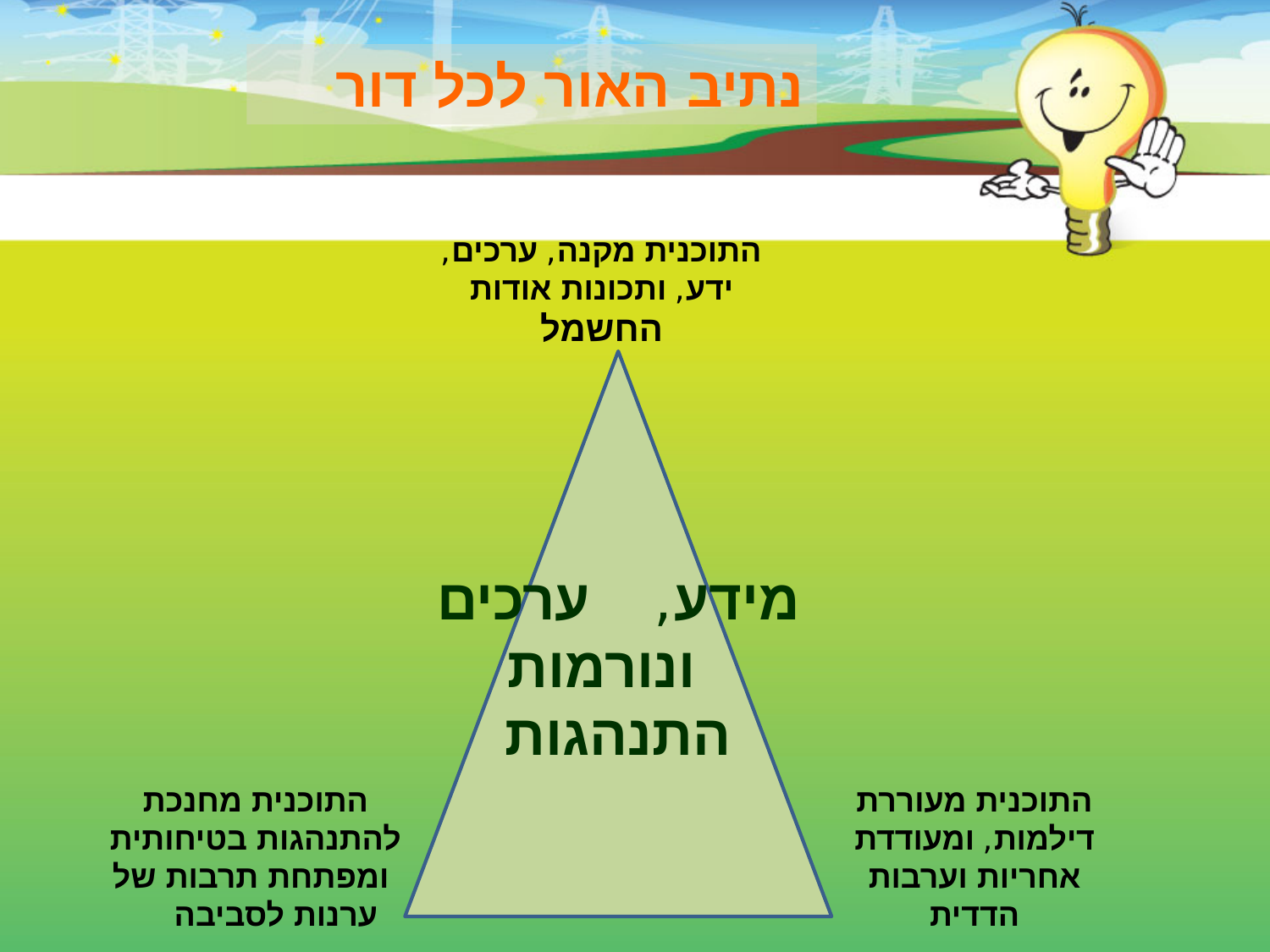

נתיב האור לכל דור
התוכנית מקנה, ערכים, ידע, ותכונות אודות החשמל

מידע,    ערכים   ונורמות התנהגות
התוכנית מחנכת  להתנהגות בטיחותית
ומפתחת תרבות של ערנות לסביבה
התוכנית מעוררת דילמות, ומעודדת אחריות וערבות הדדית